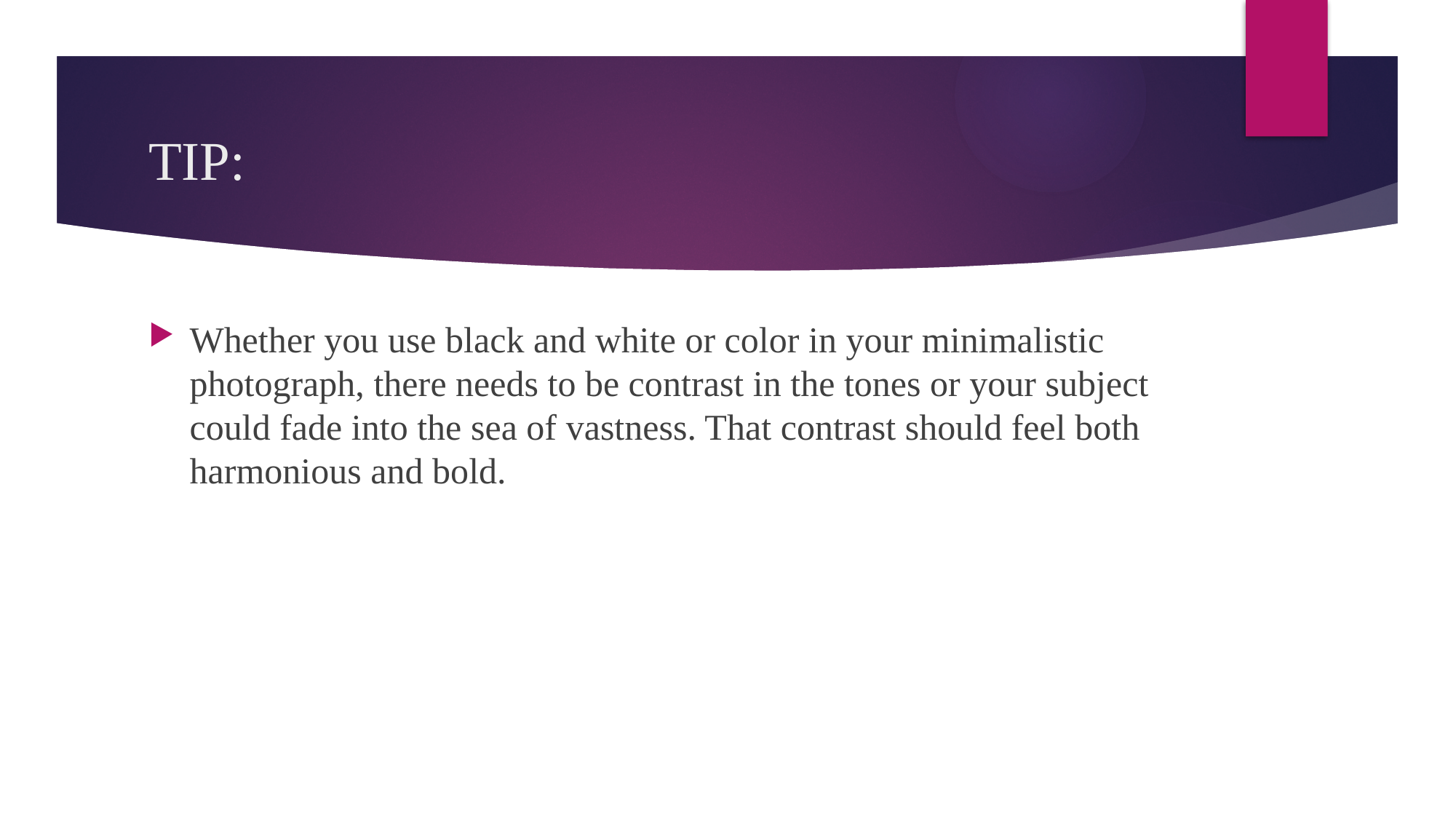

# TIP:
Whether you use black and white or color in your minimalistic photograph, there needs to be contrast in the tones or your subject could fade into the sea of vastness. That contrast should feel both harmonious and bold.